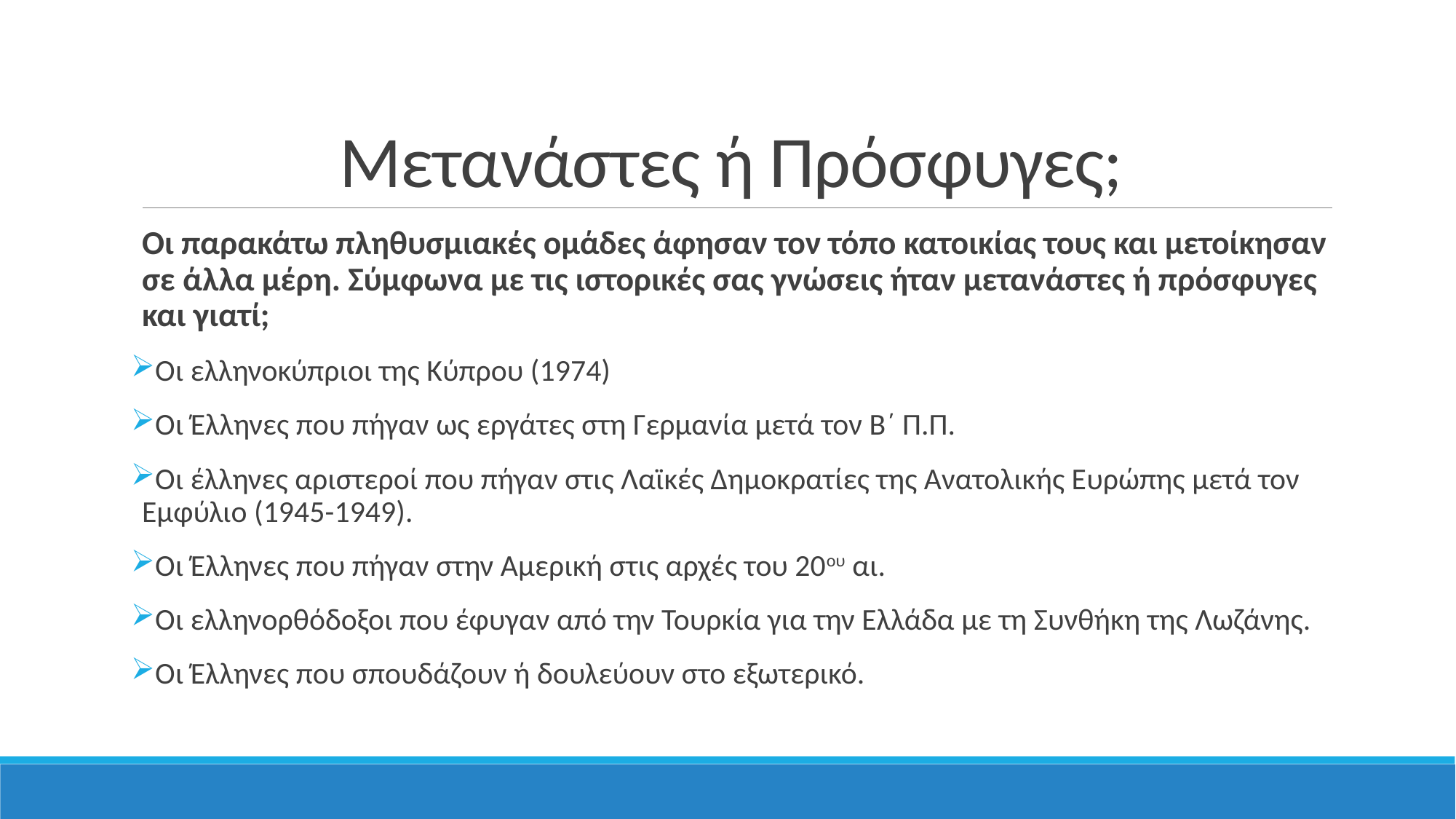

# Μετανάστες ή Πρόσφυγες;
Οι παρακάτω πληθυσμιακές ομάδες άφησαν τον τόπο κατοικίας τους και μετοίκησαν σε άλλα μέρη. Σύμφωνα με τις ιστορικές σας γνώσεις ήταν μετανάστες ή πρόσφυγες και γιατί;
Οι ελληνοκύπριοι της Κύπρου (1974)
Οι Έλληνες που πήγαν ως εργάτες στη Γερμανία μετά τον Β΄ Π.Π.
Οι έλληνες αριστεροί που πήγαν στις Λαϊκές Δημοκρατίες της Ανατολικής Ευρώπης μετά τον Εμφύλιο (1945-1949).
Οι Έλληνες που πήγαν στην Αμερική στις αρχές του 20ου αι.
Οι ελληνορθόδοξοι που έφυγαν από την Τουρκία για την Ελλάδα με τη Συνθήκη της Λωζάνης.
Οι Έλληνες που σπουδάζουν ή δουλεύουν στο εξωτερικό.